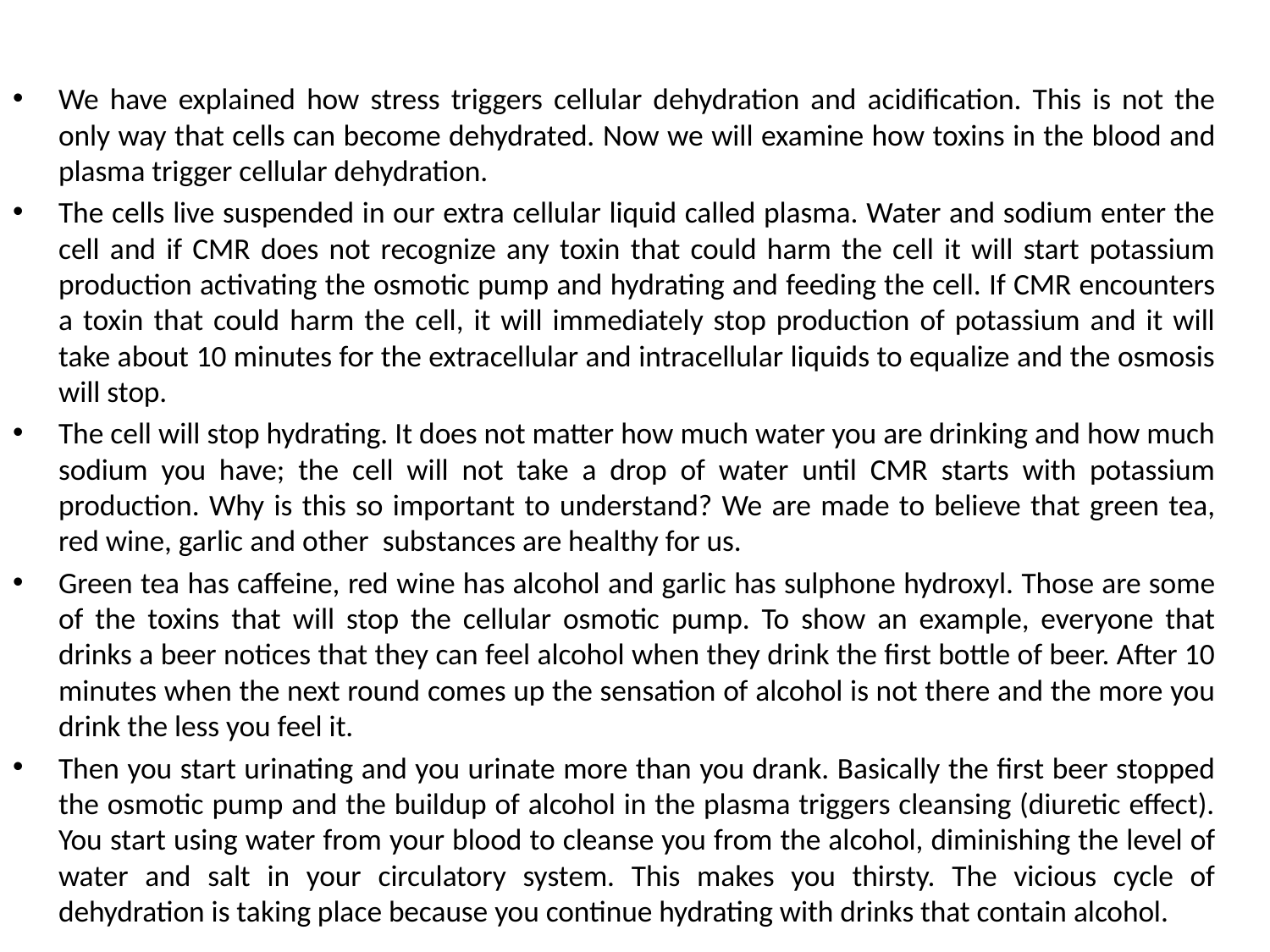

We have explained how stress triggers cellular dehydration and acidification. This is not the only way that cells can become dehydrated. Now we will examine how toxins in the blood and plasma trigger cellular dehydration.
The cells live suspended in our extra cellular liquid called plasma. Water and sodium enter the cell and if CMR does not recognize any toxin that could harm the cell it will start potassium production activating the osmotic pump and hydrating and feeding the cell. If CMR encounters a toxin that could harm the cell, it will immediately stop production of potassium and it will take about 10 minutes for the extracellular and intracellular liquids to equalize and the osmosis will stop.
The cell will stop hydrating. It does not matter how much water you are drinking and how much sodium you have; the cell will not take a drop of water until CMR starts with potassium production. Why is this so important to understand? We are made to believe that green tea, red wine, garlic and other  substances are healthy for us.
Green tea has caffeine, red wine has alcohol and garlic has sulphone hydroxyl. Those are some of the toxins that will stop the cellular osmotic pump. To show an example, everyone that drinks a beer notices that they can feel alcohol when they drink the first bottle of beer. After 10 minutes when the next round comes up the sensation of alcohol is not there and the more you drink the less you feel it.
Then you start urinating and you urinate more than you drank. Basically the first beer stopped the osmotic pump and the buildup of alcohol in the plasma triggers cleansing (diuretic effect). You start using water from your blood to cleanse you from the alcohol, diminishing the level of water and salt in your circulatory system. This makes you thirsty. The vicious cycle of dehydration is taking place because you continue hydrating with drinks that contain alcohol.